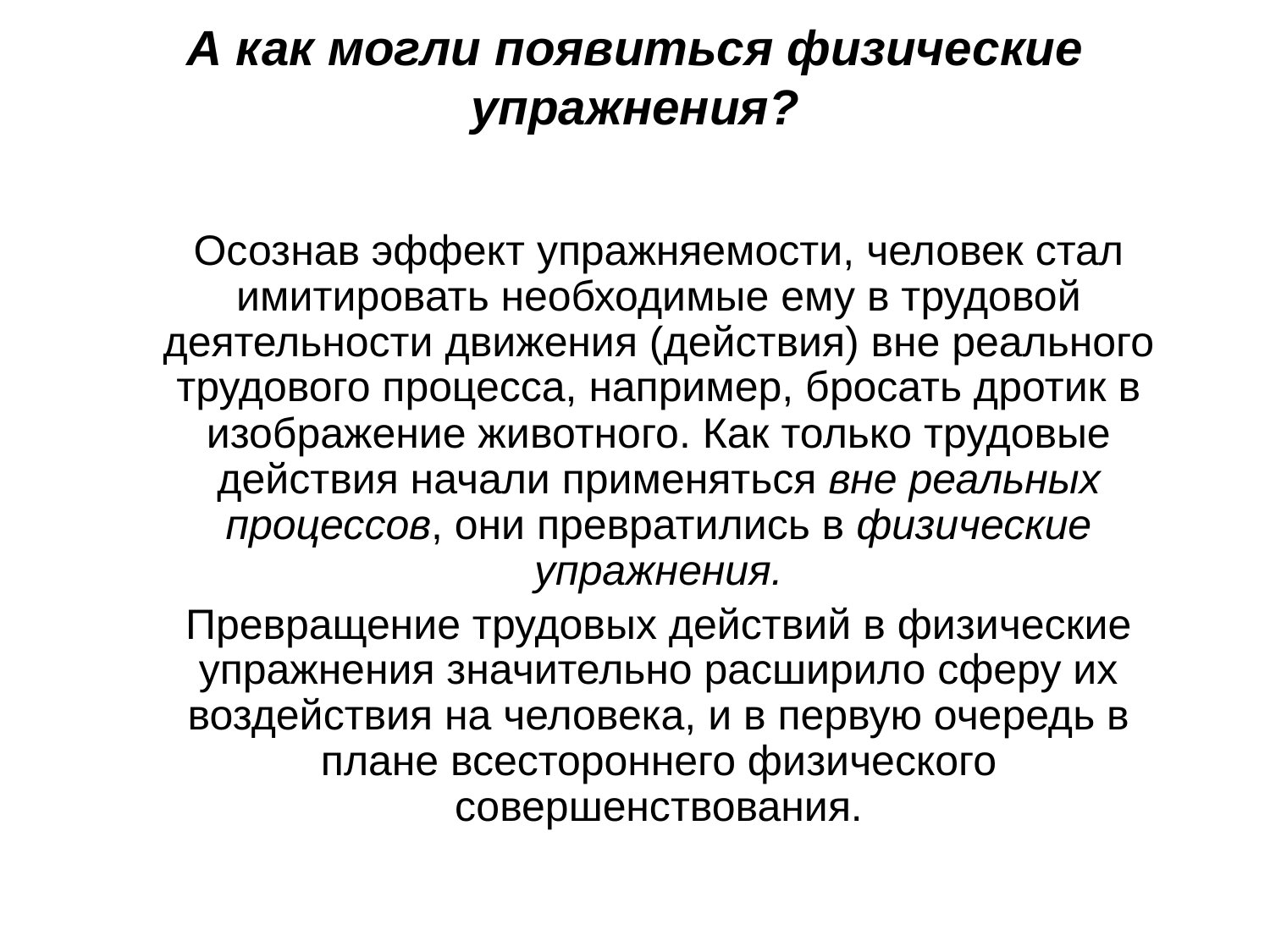

# А как могли появиться физические упражнения?
    Осознав эффект упражняемости, человек стал имитировать необходимые ему в трудовой деятельности движения (действия) вне реального трудового процесса, например, бросать дротик в изображение животного. Как только трудовые действия начали применяться вне реальных процессов, они превратились в физические упражнения.
    Превращение трудовых действий в физические упражнения значительно расширило сферу их воздействия на человека, и в первую очередь в плане всестороннего физического совершенствования.